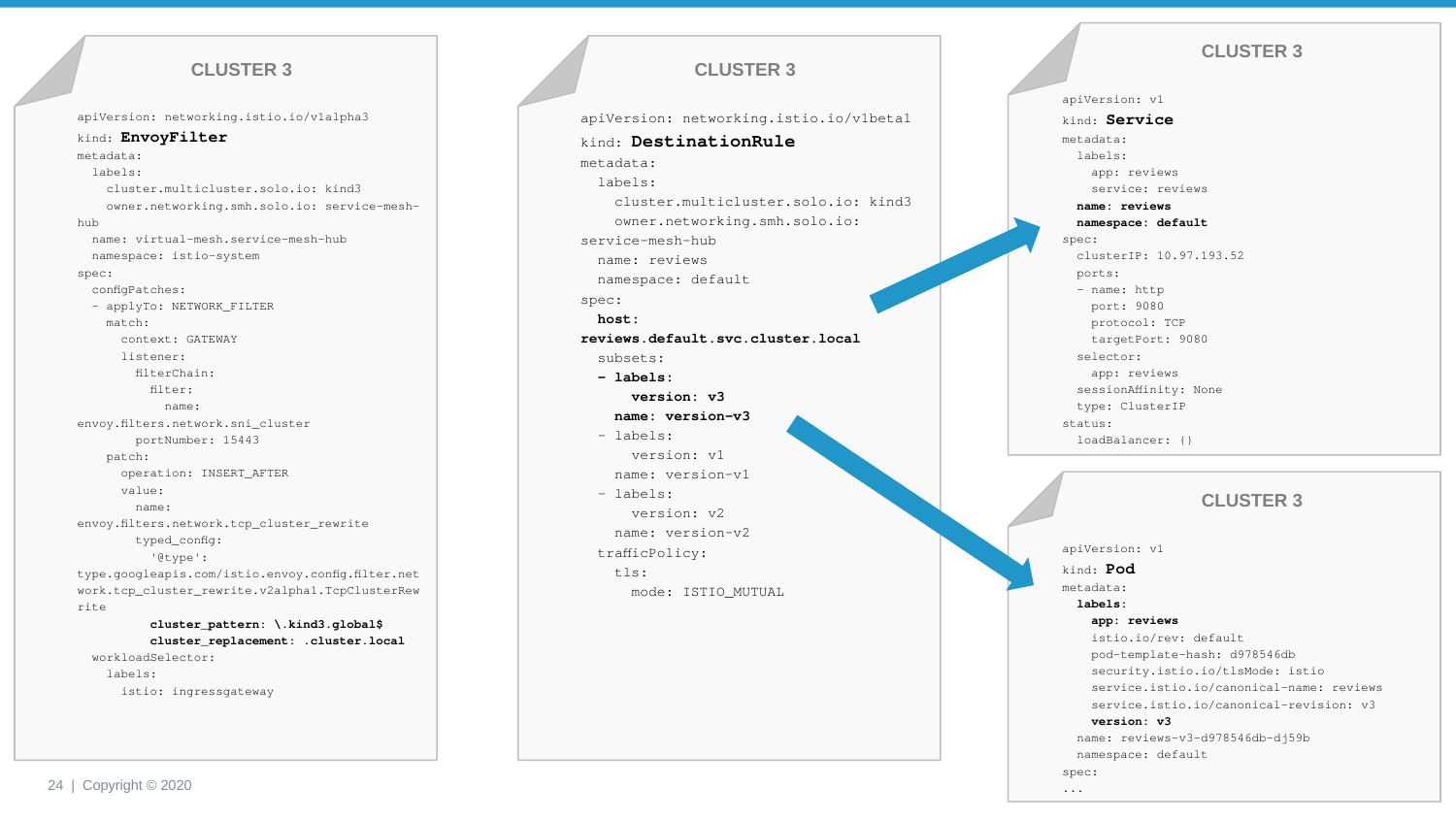

CLUSTER 3

CLUSTER 3
CLUSTER 3
apiVersion: v1
kind: Service
metadata:
  labels:
    app: reviews
    service: reviews
  name: reviews
  namespace: default
spec:
  clusterIP: 10.97.193.52
  ports:
  - name: http
    port: 9080
    protocol: TCP
    targetPort: 9080
  selector:
    app: reviews
  sessionAffinity: None
  type: ClusterIP
status:
  loadBalancer: {}
apiVersion: networking.istio.io/v1beta1
kind: DestinationRule
metadata:
  labels:
    cluster.multicluster.solo.io: kind3
    owner.networking.smh.solo.io: service-mesh-hub
  name: reviews
  namespace: default
spec:
  host: reviews.default.svc.cluster.local
  subsets:
  - labels:
      version: v3
    name: version-v3
  - labels:
      version: v1
    name: version-v1
  - labels:
      version: v2
    name: version-v2
  trafficPolicy:
    tls:
      mode: ISTIO_MUTUAL
apiVersion: networking.istio.io/v1alpha3
kind: EnvoyFilter
metadata:
  labels:
    cluster.multicluster.solo.io: kind3
    owner.networking.smh.solo.io: service-mesh-hub
  name: virtual-mesh.service-mesh-hub
  namespace: istio-system
spec:
  configPatches:
  - applyTo: NETWORK_FILTER
    match:
      context: GATEWAY
      listener:
        filterChain:
          filter:
            name: envoy.filters.network.sni_cluster
        portNumber: 15443
    patch:
      operation: INSERT_AFTER
      value:
        name: envoy.filters.network.tcp_cluster_rewrite
        typed_config:
          '@type': type.googleapis.com/istio.envoy.config.filter.network.tcp_cluster_rewrite.v2alpha1.TcpClusterRewrite
          cluster_pattern: \.kind3.global$
          cluster_replacement: .cluster.local
  workloadSelector:
    labels:
      istio: ingressgateway

CLUSTER 3

apiVersion: v1
kind: Pod
metadata:
  labels:
    app: reviews
    istio.io/rev: default
    pod-template-hash: d978546db
    security.istio.io/tlsMode: istio
    service.istio.io/canonical-name: reviews
    service.istio.io/canonical-revision: v3
    version: v3
  name: reviews-v3-d978546db-dj59b
  namespace: default
spec:
...